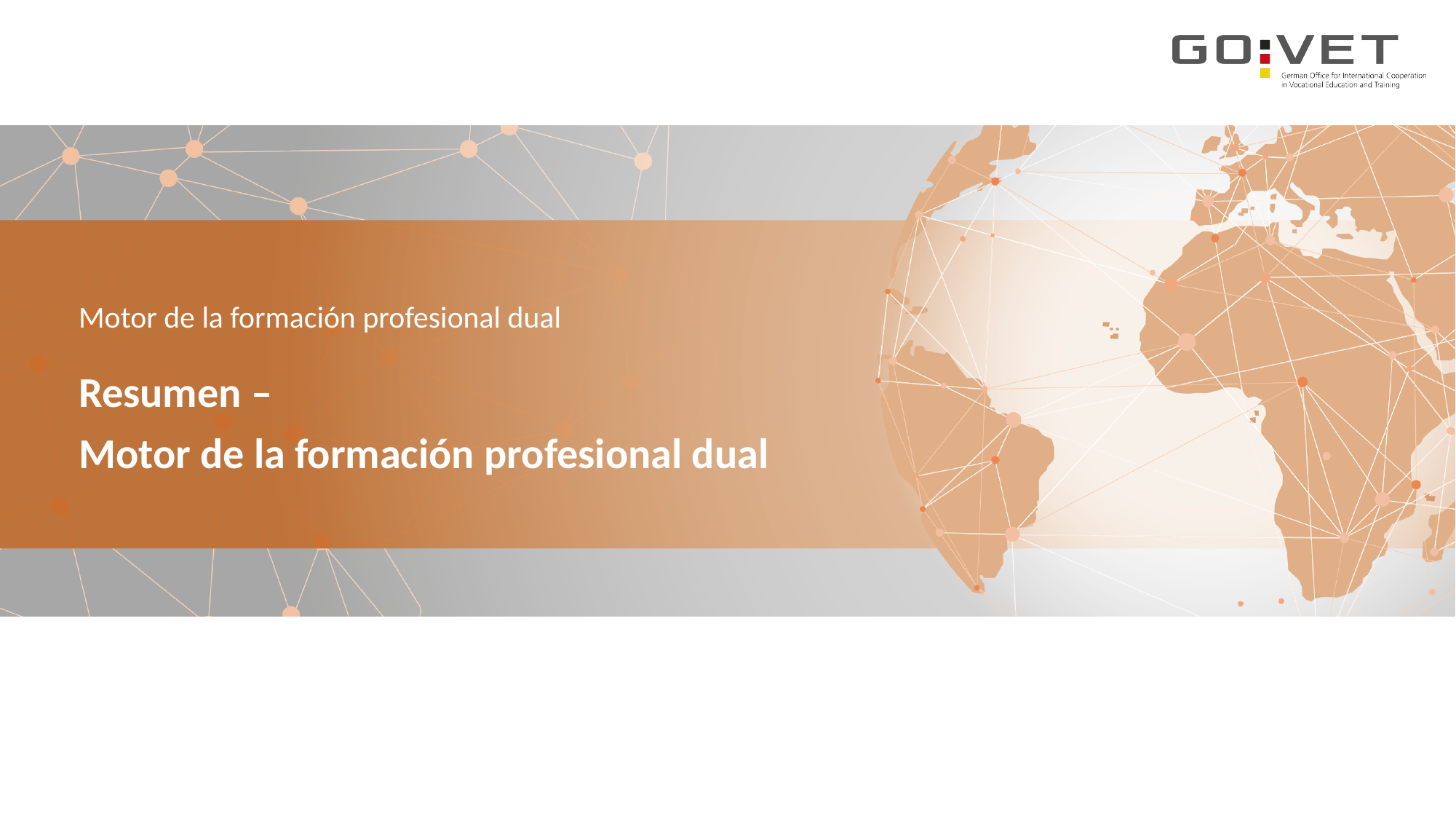

Motor de la formación profesional dual
Resumen –
Motor de la formación profesional dual